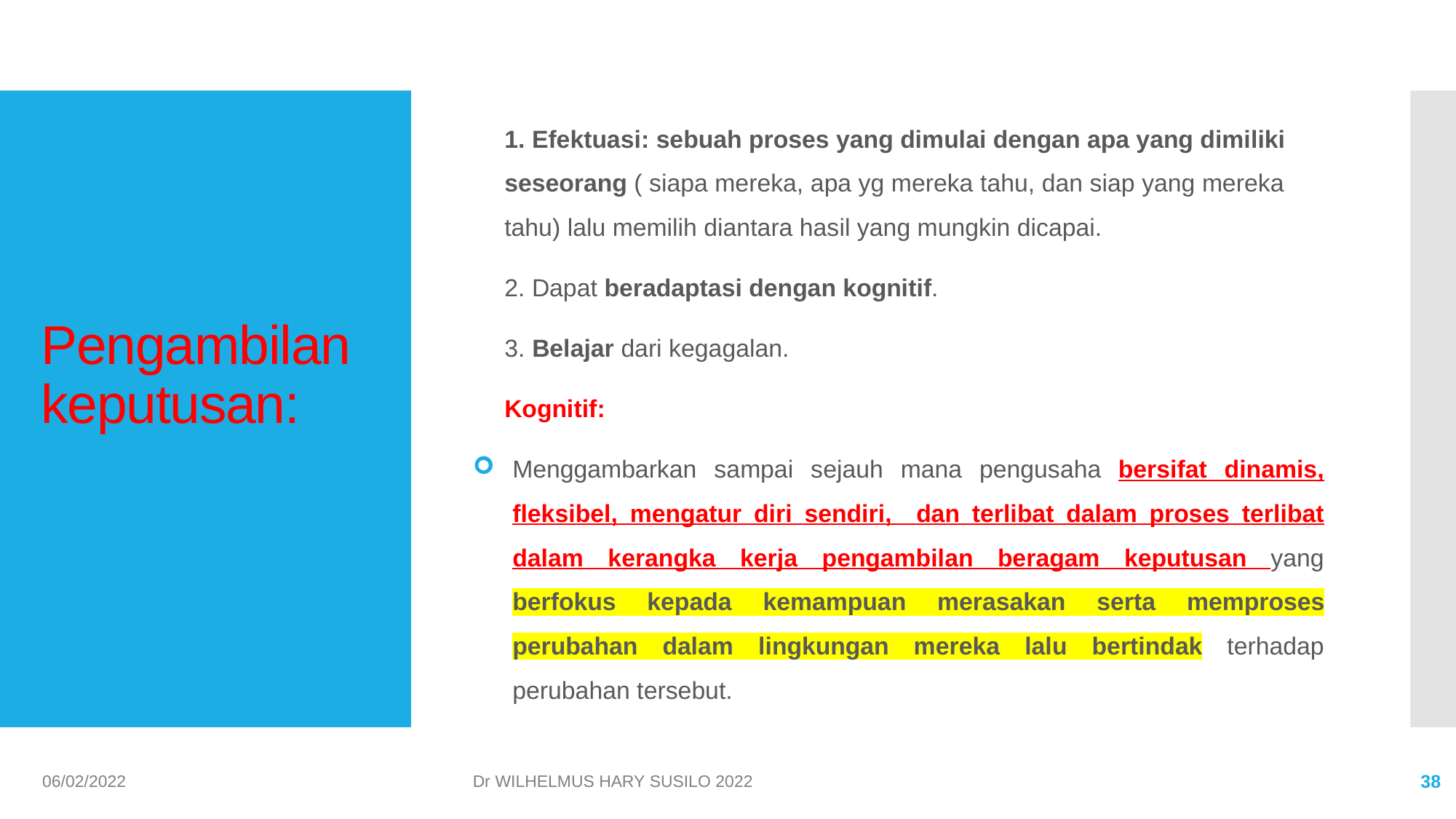

1. Efektuasi: sebuah proses yang dimulai dengan apa yang dimiliki seseorang ( siapa mereka, apa yg mereka tahu, dan siap yang mereka tahu) lalu memilih diantara hasil yang mungkin dicapai.
2. Dapat beradaptasi dengan kognitif.
3. Belajar dari kegagalan.
Kognitif:
Menggambarkan sampai sejauh mana pengusaha bersifat dinamis, fleksibel, mengatur diri sendiri,  dan terlibat dalam proses terlibat dalam kerangka kerja pengambilan beragam keputusan yang berfokus kepada kemampuan merasakan serta memproses perubahan dalam lingkungan mereka lalu bertindak terhadap perubahan tersebut.

# Pengambilan keputusan:
06/02/2022
Dr WILHELMUS HARY SUSILO 2022
38